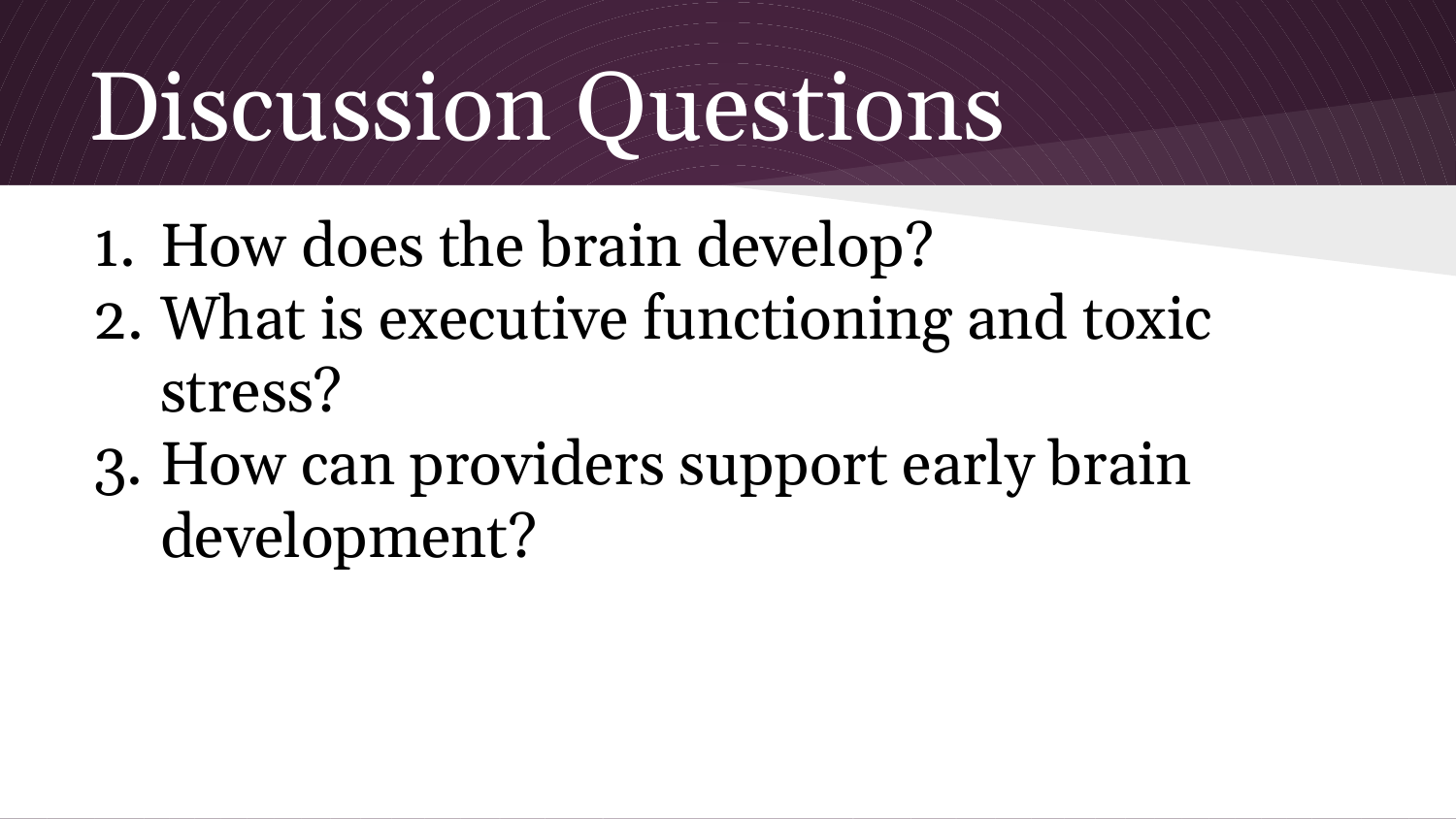

# Discussion Questions
How does the brain develop?
What is executive functioning and toxic stress?
How can providers support early brain development?